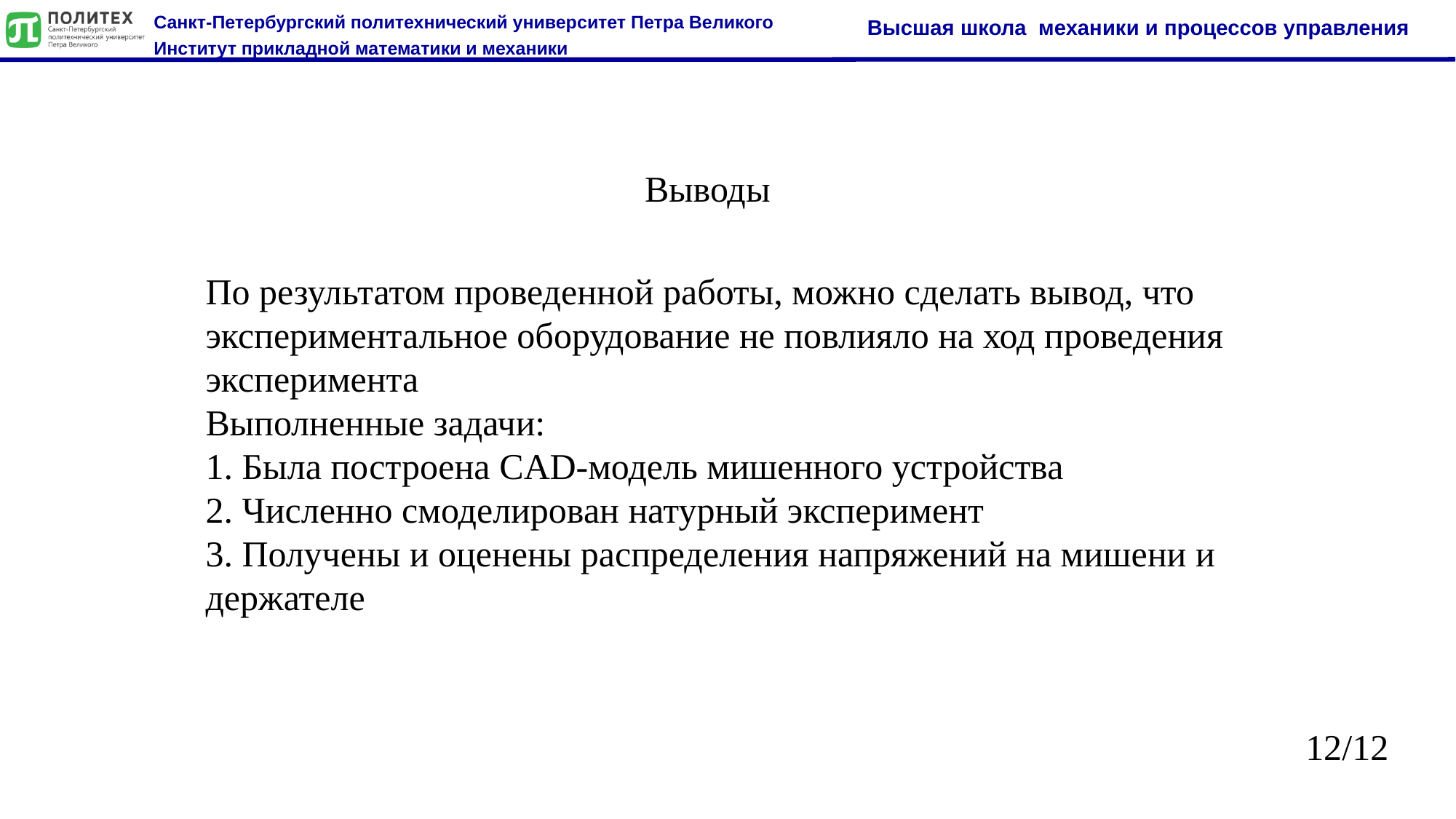

Выводы
По результатом проведенной работы, можно сделать вывод, что экспериментальное оборудование не повлияло на ход проведения эксперимента
Выполненные задачи:
1. Была построена CAD-модель мишенного устройства
2. Численно смоделирован натурный эксперимент
3. Получены и оценены распределения напряжений на мишени и держателе
12/12